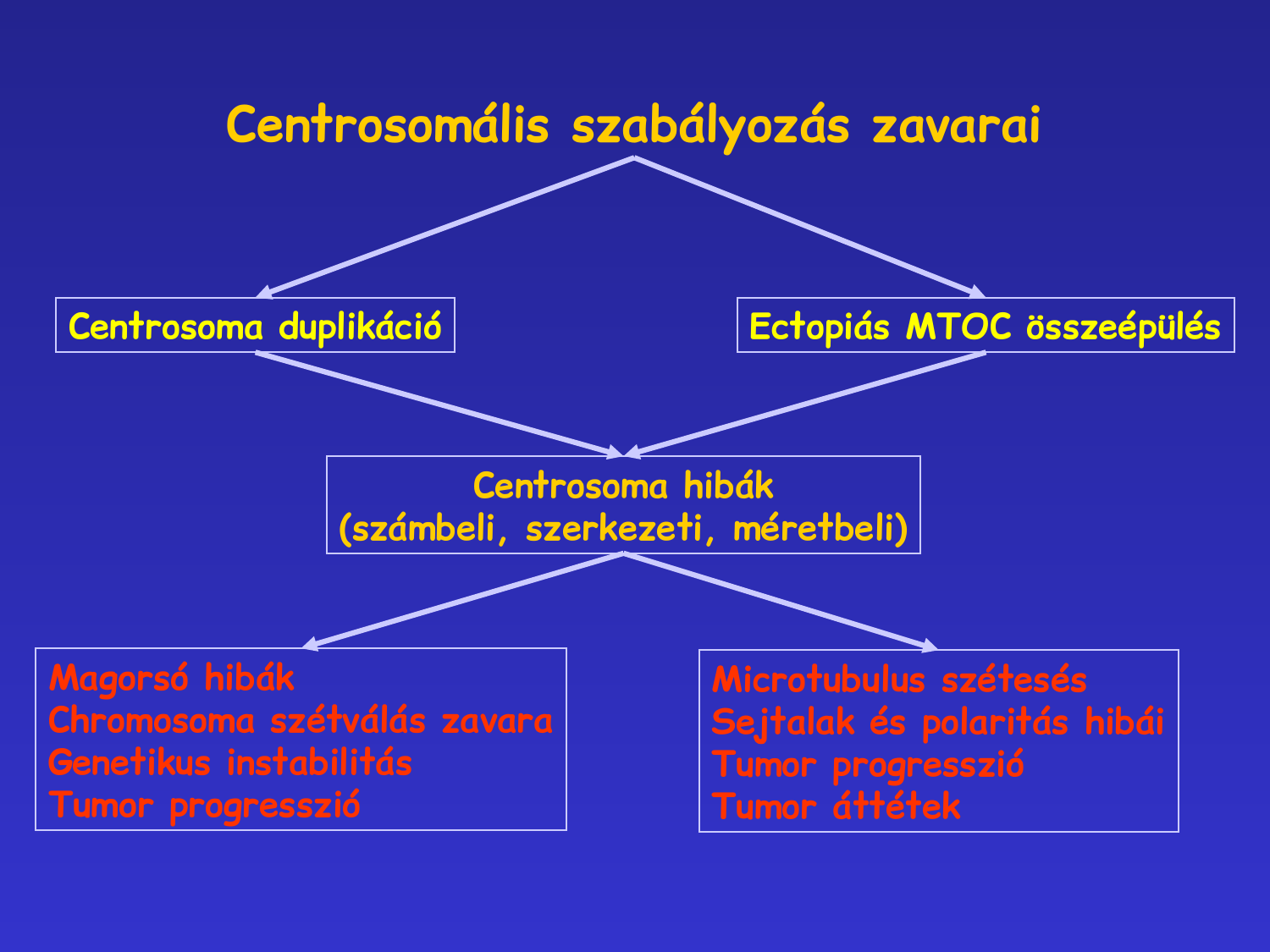

Centrosomális szabályozás zavarai
Centrosoma duplikáció
Ectopiás MTOC összeépülés
Centrosoma hibák
(számbeli, szerkezeti, méretbeli)
Magorsó hibák
Chromosoma szétválás zavara
Genetikus instabilitás
Tumor progresszió
Microtubulus szétesés
Sejtalak és polaritás hibái
Tumor progresszió
Tumor áttétek